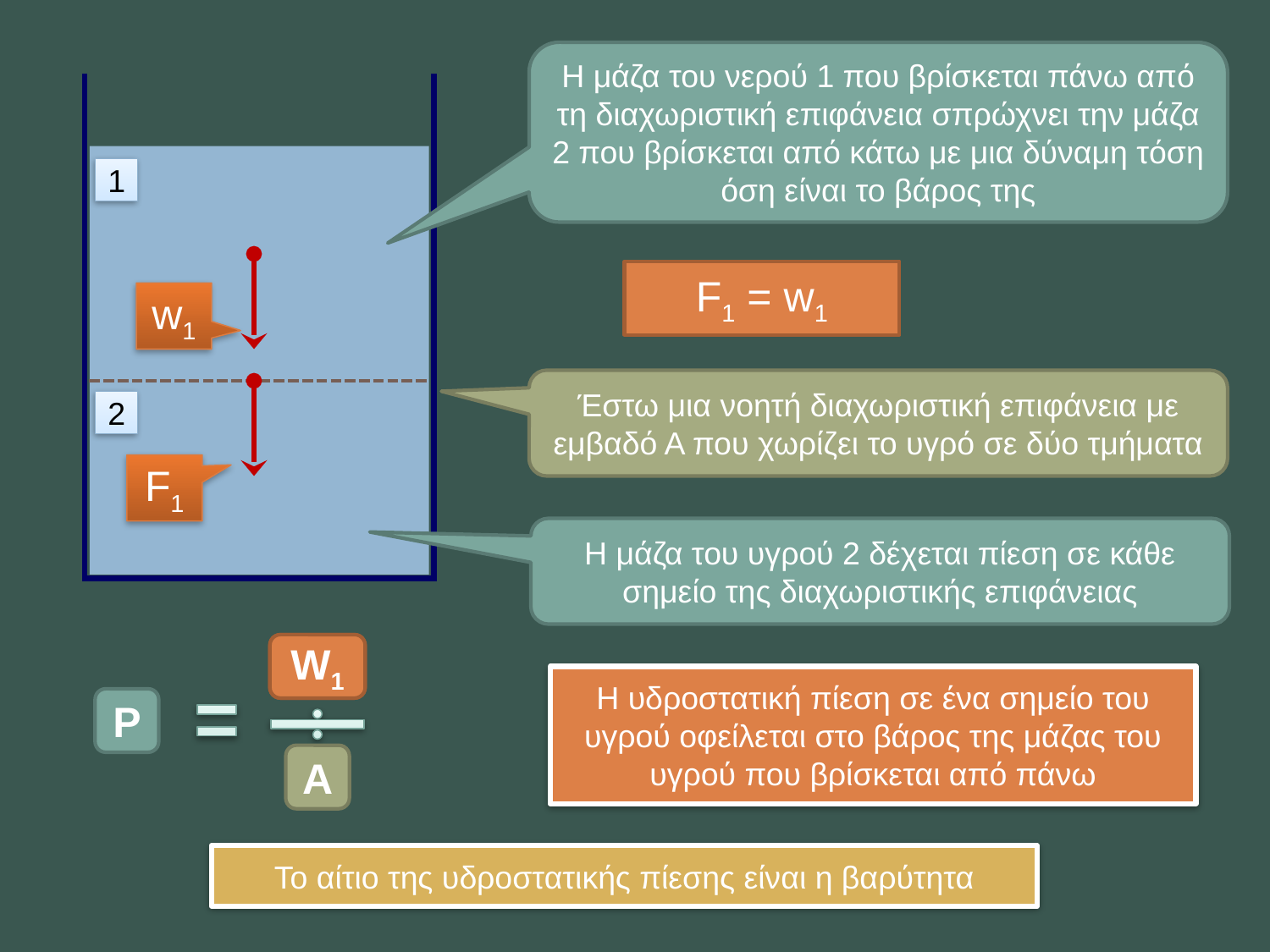

Η μάζα του νερού 1 που βρίσκεται πάνω από τη διαχωριστική επιφάνεια σπρώχνει την μάζα 2 που βρίσκεται από κάτω με μια δύναμη τόση όση είναι το βάρος της

1
F1 = w1
w1
Έστω μια νοητή διαχωριστική επιφάνεια με εμβαδό Α που χωρίζει το υγρό σε δύο τμήματα
2
F1
Η μάζα του υγρού 2 δέχεται πίεση σε κάθε σημείο της διαχωριστικής επιφάνειας
F1
W1
Η υδροστατική πίεση σε ένα σημείο του υγρού οφείλεται στο βάρος της μάζας του υγρού που βρίσκεται από πάνω
P

A
Το αίτιο της υδροστατικής πίεσης είναι η βαρύτητα